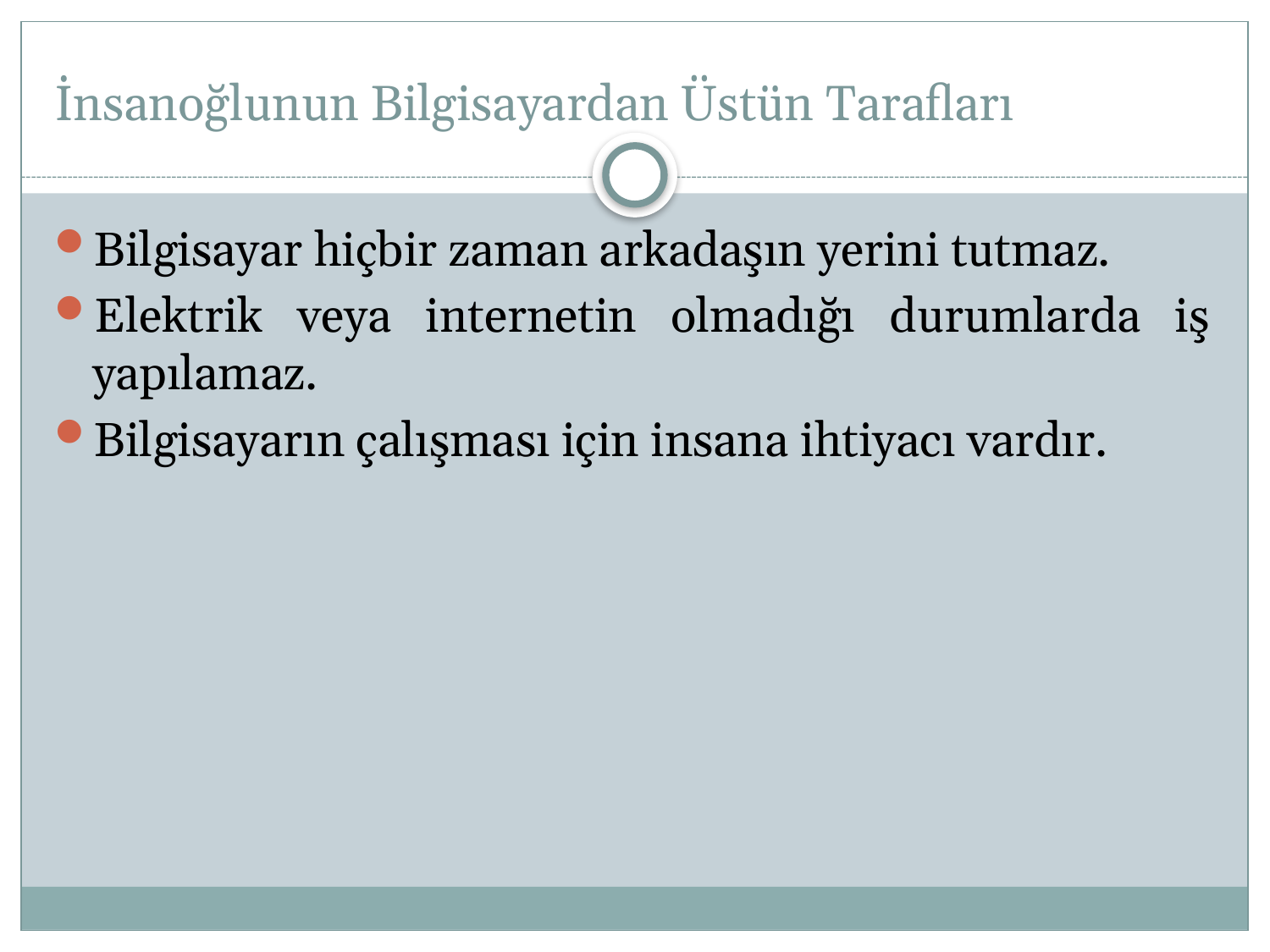

# İnsanoğlunun Bilgisayardan Üstün Tarafları
Bilgisayar hiçbir zaman arkadaşın yerini tutmaz.
Elektrik veya internetin olmadığı durumlarda iş yapılamaz.
Bilgisayarın çalışması için insana ihtiyacı vardır.